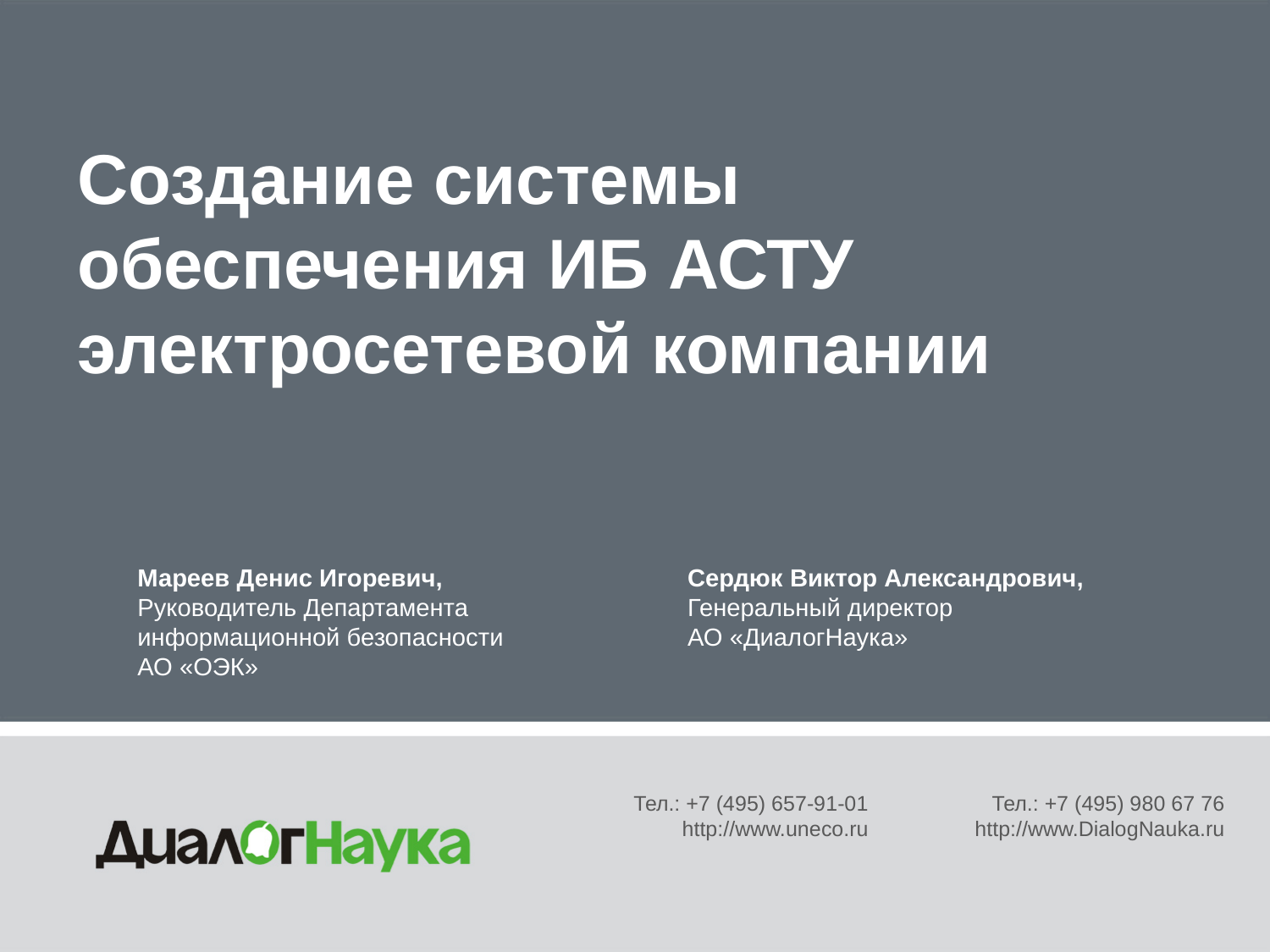

# Создание системы обеспечения ИБ АСТУ электросетевой компании
Мареев Денис Игоревич, Руководитель Департамента информационной безопасности АО «ОЭК»
Сердюк Виктор Александрович,
Генеральный директор
АО «ДиалогНаука»
Тел.: +7 (495) 657-91-01 http://www.uneco.ru
Тел.: +7 (495) 980 67 76
http://www.DialogNauka.ru